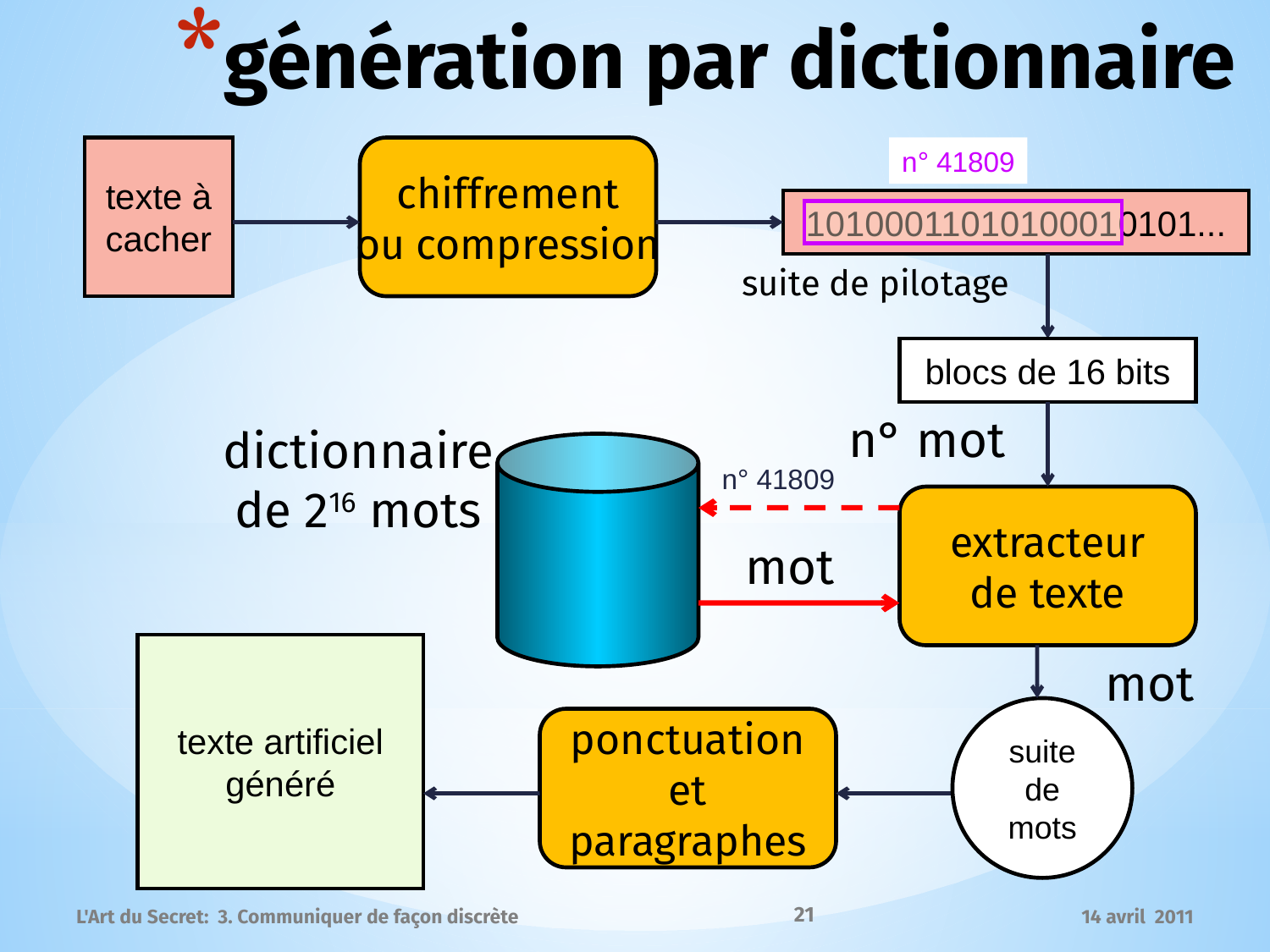

# génération par dictionnaire
texte à cacher
chiffrement
ou compression
n° 41809
10100011010100010101...

suite de pilotage

blocs de 16 bits
n° mot

dictionnaire
de 216 mots

n° 41809

extracteur
de texte
mot

texte artificiel
généré
ponctuation et paragraphes

mot
suite de mots
21
L'Art du Secret:  3. Communiquer de façon discrète
14 avril  2011